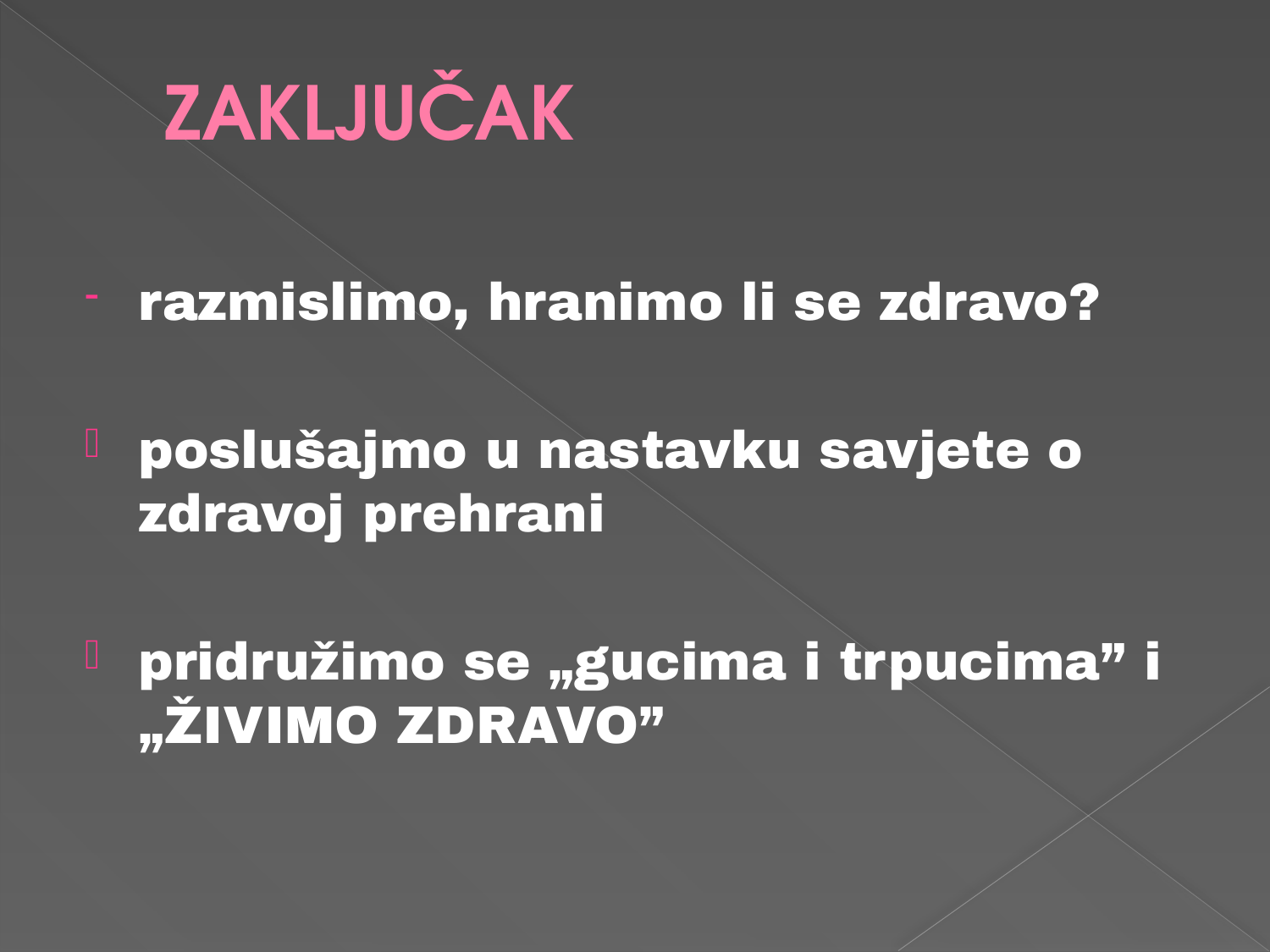

# ZAKLJUČAK
razmislimo, hranimo li se zdravo?

poslušajmo u nastavku savjete o zdravoj prehrani

pridružimo se „gucima i trpucima” i „ŽIVIMO ZDRAVO”